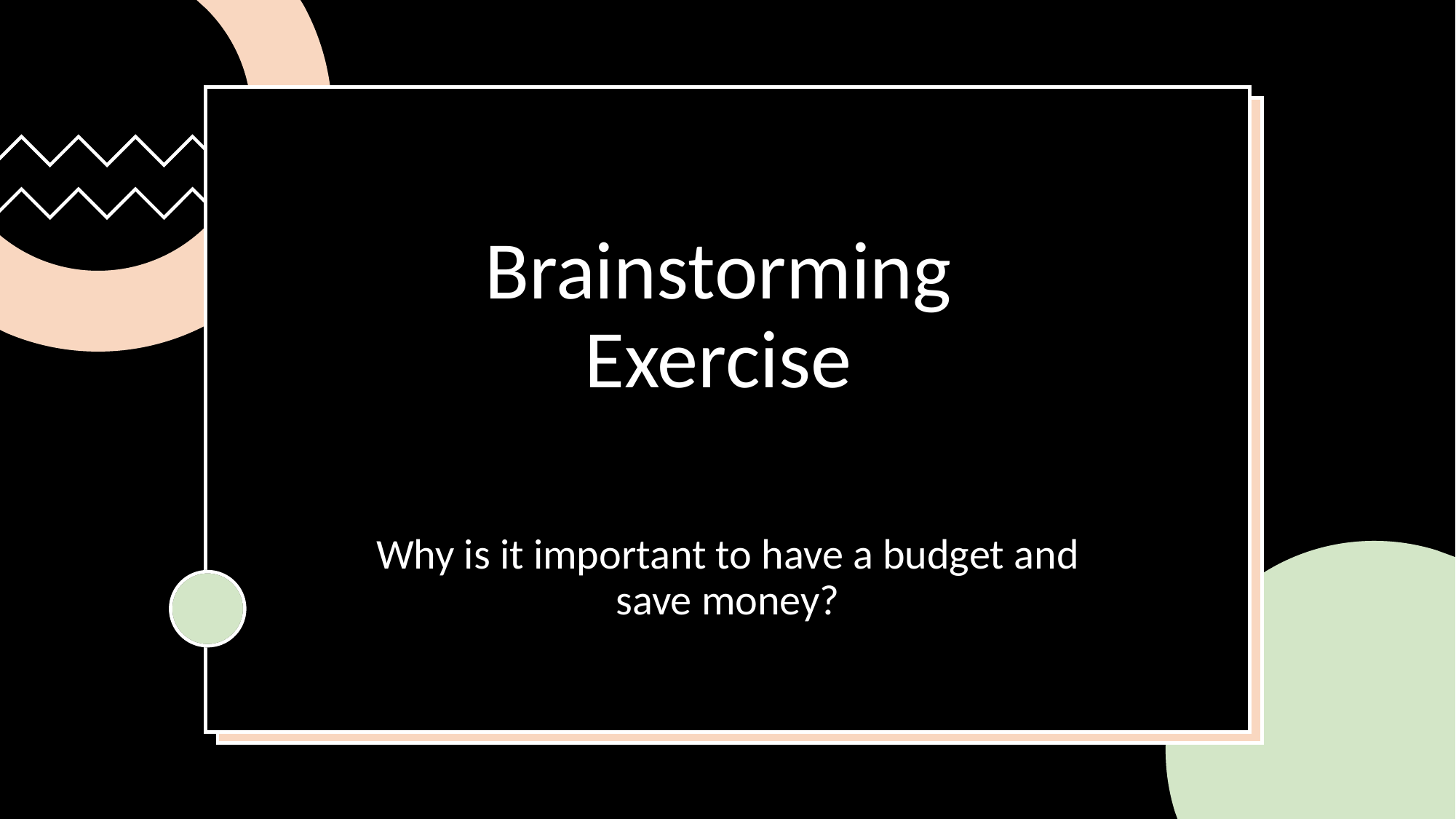

# Brainstorming Exercise
Why is it important to have a budget and save money?